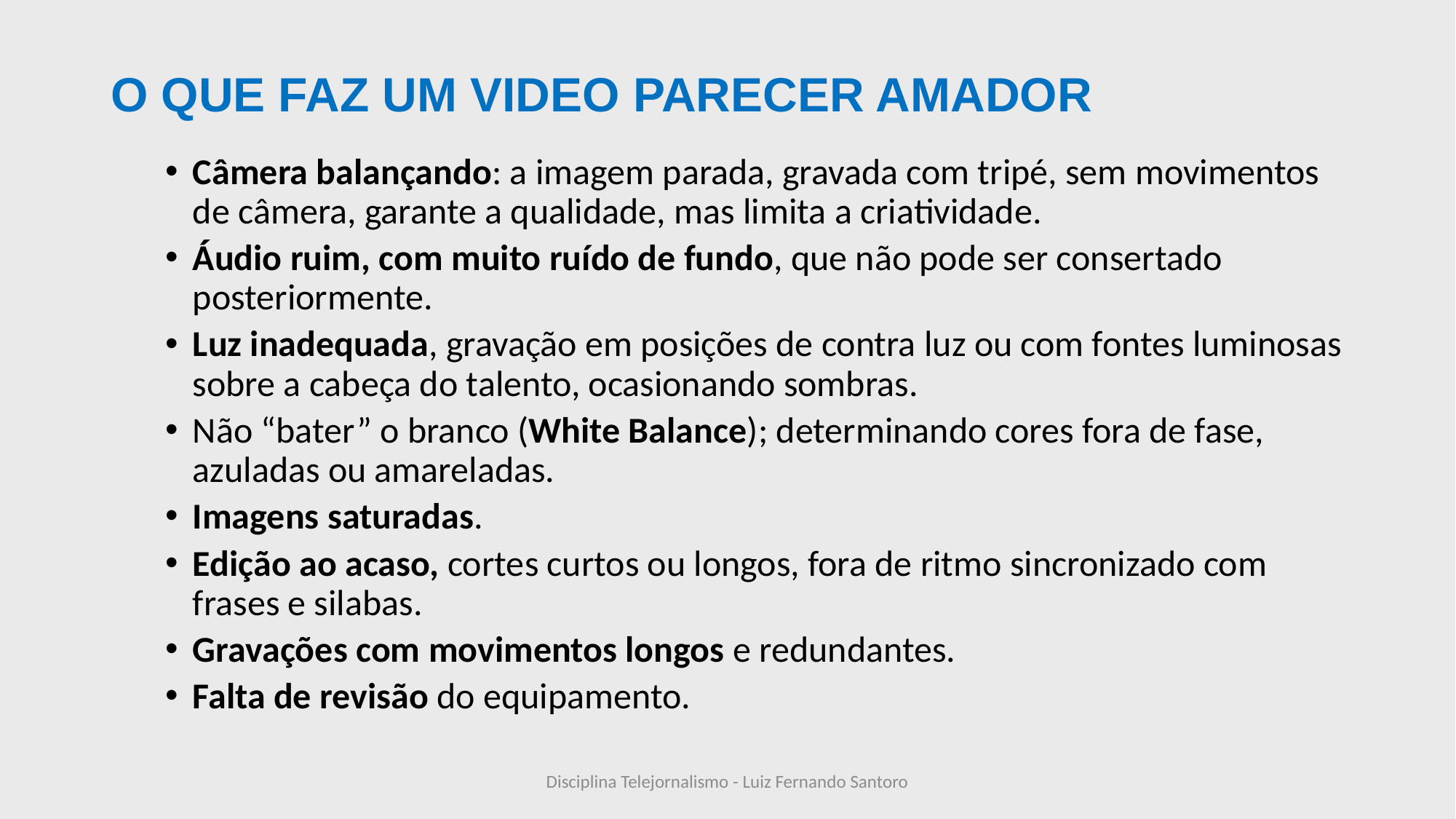

# O QUE FAZ UM VIDEO PARECER AMADOR
Câmera balançando: a imagem parada, gravada com tripé, sem movimentos de câmera, garante a qualidade, mas limita a criatividade.
Áudio ruim, com muito ruído de fundo, que não pode ser consertado posteriormente.
Luz inadequada, gravação em posições de contra luz ou com fontes luminosas sobre a cabeça do talento, ocasionando sombras.
Não “bater” o branco (White Balance); determinando cores fora de fase, azuladas ou amareladas.
Imagens saturadas.
Edição ao acaso, cortes curtos ou longos, fora de ritmo sincronizado com frases e silabas.
Gravações com movimentos longos e redundantes.
Falta de revisão do equipamento.
Disciplina Telejornalismo - Luiz Fernando Santoro
191